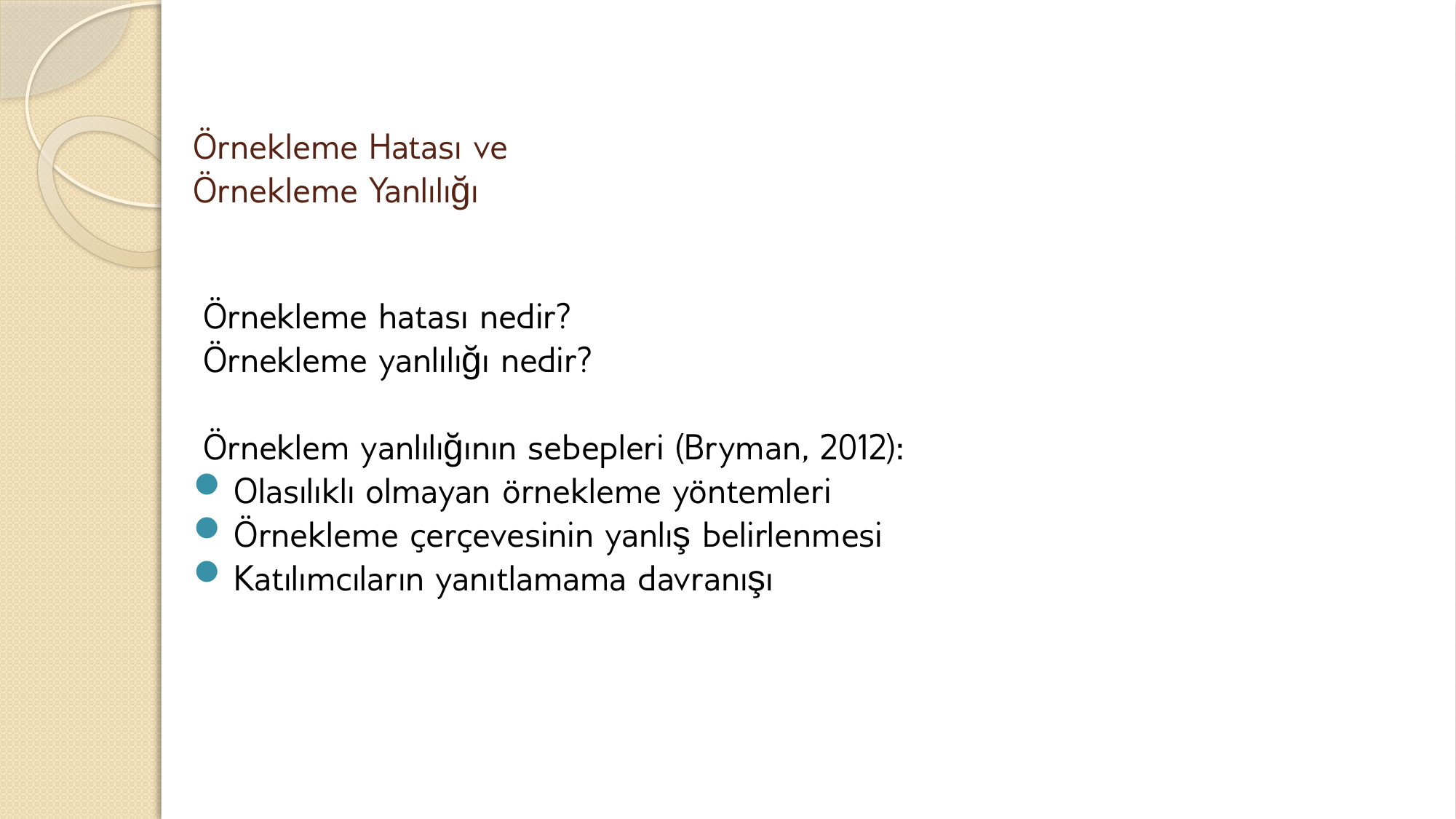

# Örnekleme Hatası ve Örnekleme Yanlılığı
Örnekleme hatası nedir?
Örnekleme yanlılığı nedir?

Örneklem yanlılığının sebepleri (Bryman, 2012):
Olasılıklı olmayan örnekleme yöntemleri
Örnekleme çerçevesinin yanlış belirlenmesi
Katılımcıların yanıtlamama davranışı